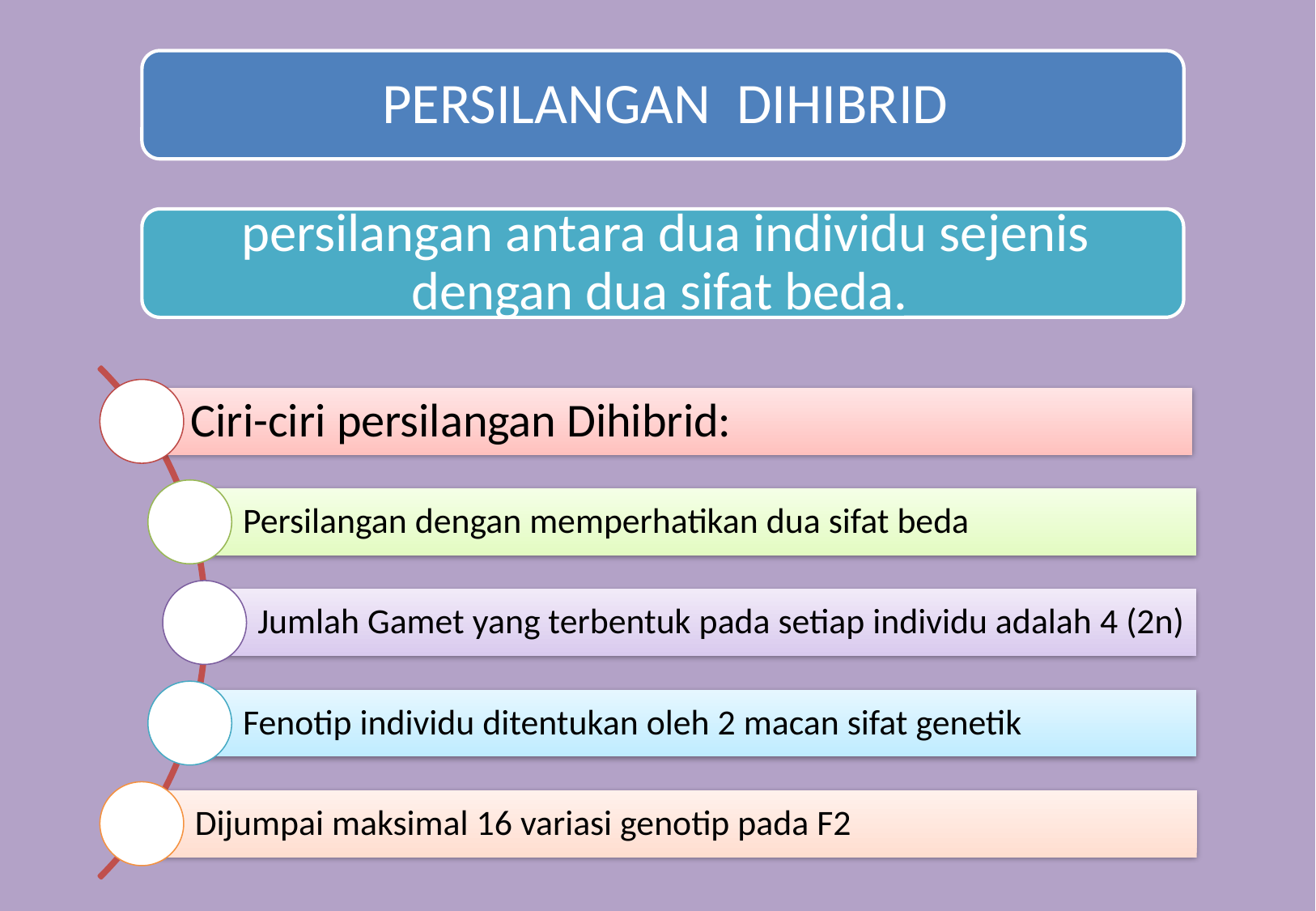

PERSILANGAN  DIHIBRID
persilangan antara dua individu sejenis dengan dua sifat beda.

Ciri-ciri persilangan Dihibrid:

Persilangan dengan memperhatikan dua sifat beda

Jumlah Gamet yang terbentuk pada setiap individu adalah 4 (2n)

Fenotip individu ditentukan oleh 2 macan sifat genetik

Dijumpai maksimal 16 variasi genotip pada F2